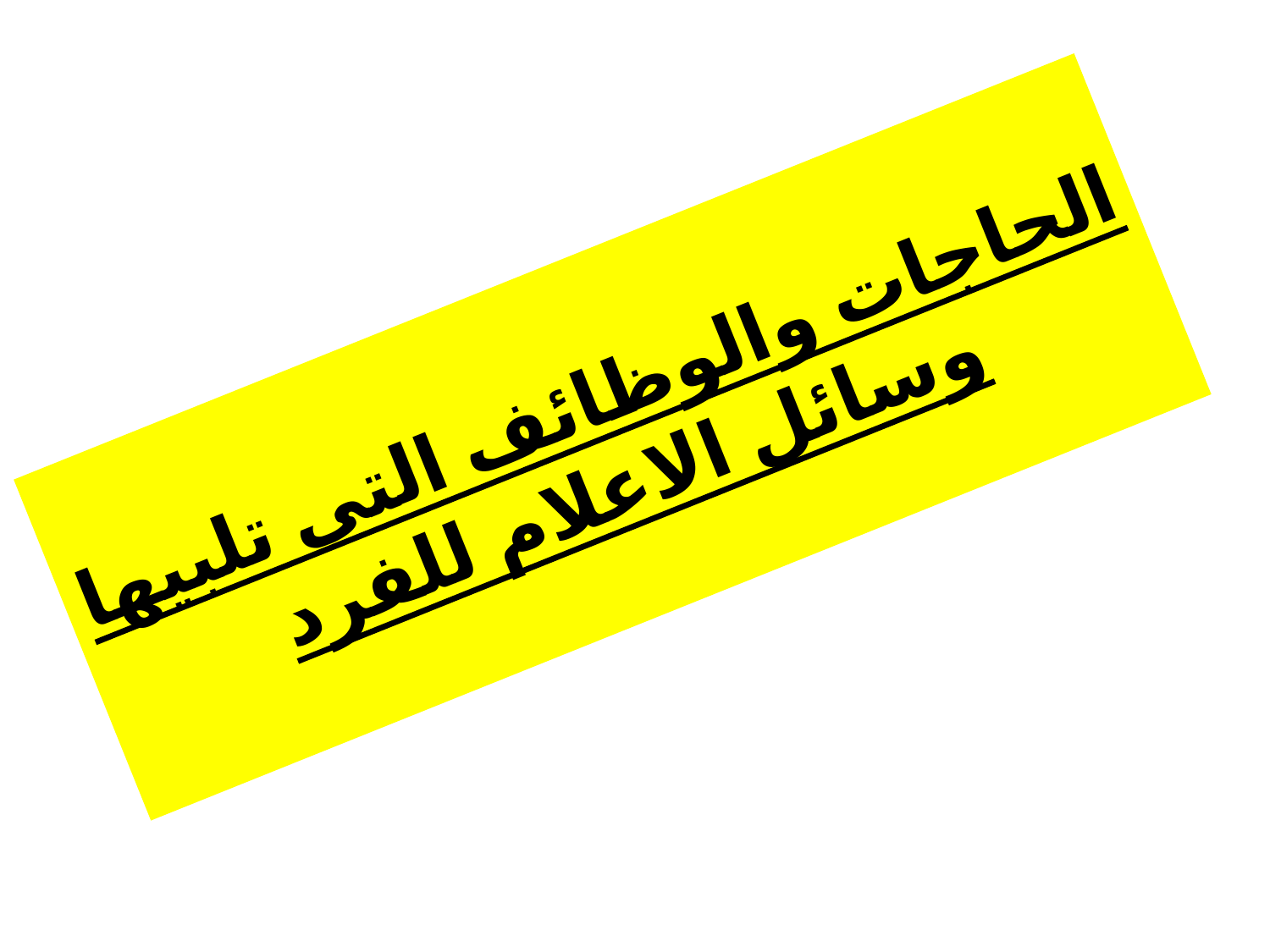

# الحاجات والوظائف التى تلبيها وسائل الاعلام للفرد